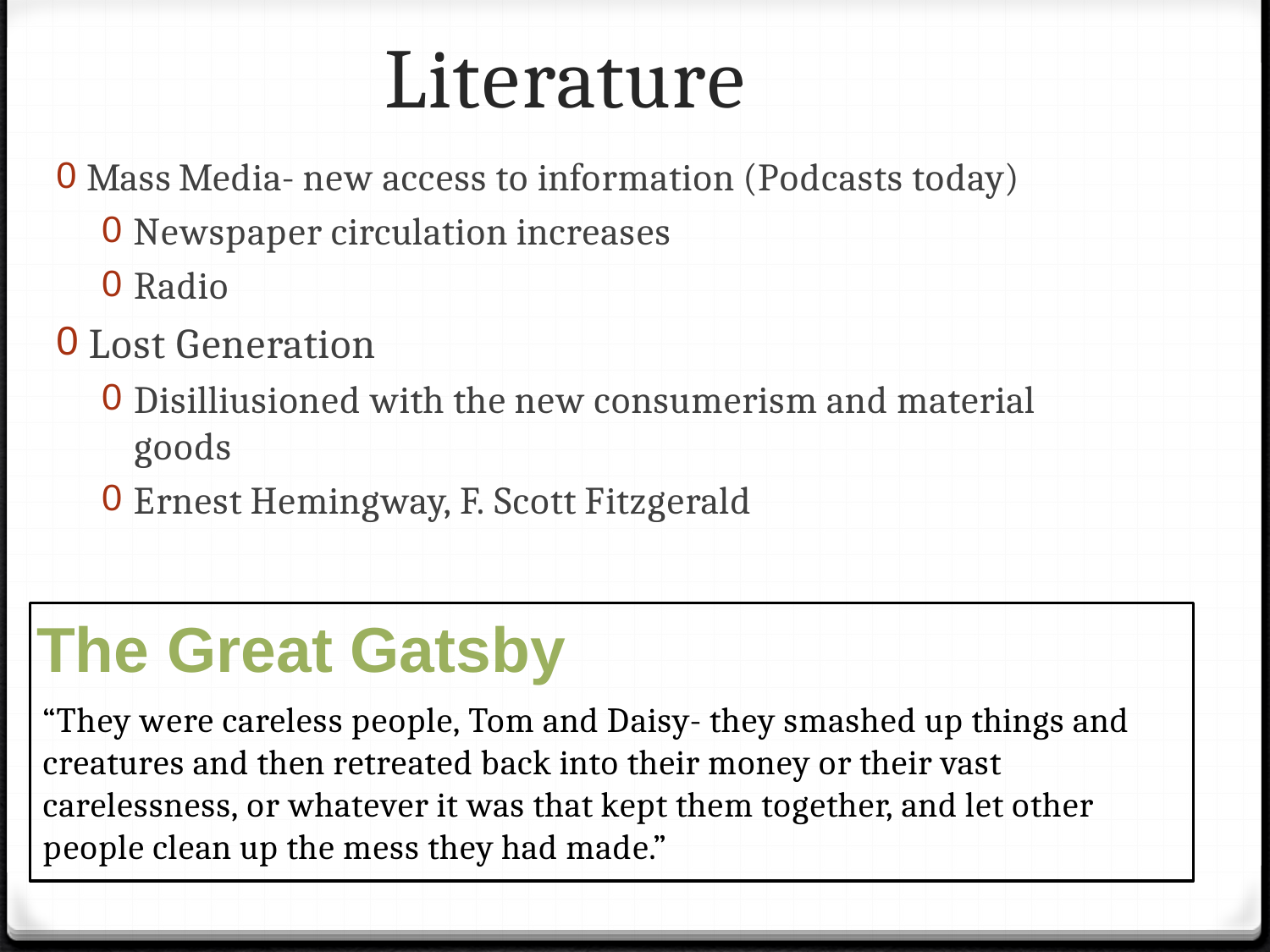

# Literature
Mass Media- new access to information (Podcasts today)
Newspaper circulation increases
Radio
Lost Generation
Disilliusioned with the new consumerism and material goods
Ernest Hemingway, F. Scott Fitzgerald

The Great Gatsby
“They were careless people, Tom and Daisy- they smashed up things and creatures and then retreated back into their money or their vast carelessness, or whatever it was that kept them together, and let other people clean up the mess they had made.”